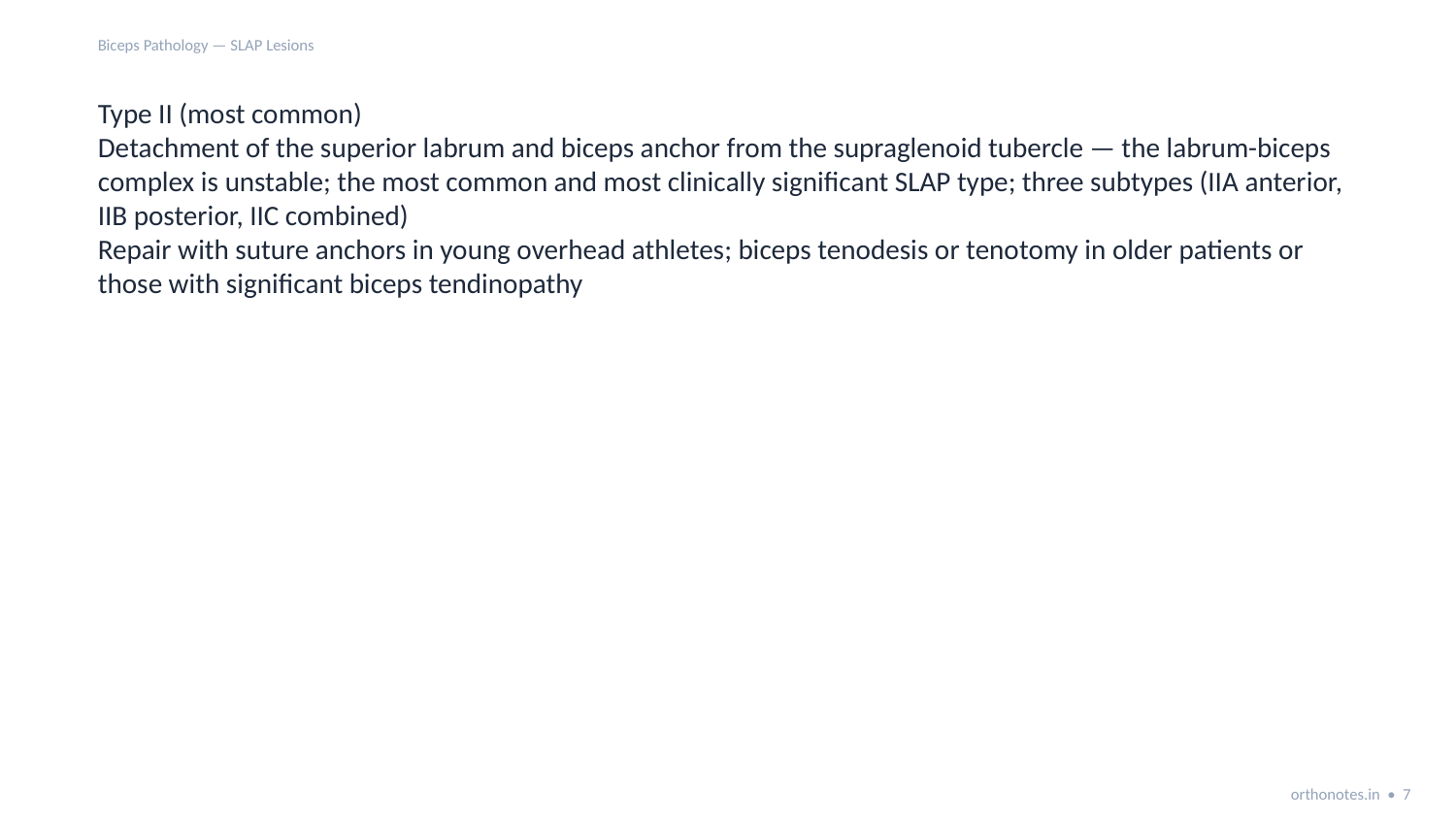

Biceps Pathology — SLAP Lesions
Type II (most common)
Detachment of the superior labrum and biceps anchor from the supraglenoid tubercle — the labrum-biceps complex is unstable; the most common and most clinically significant SLAP type; three subtypes (IIA anterior, IIB posterior, IIC combined)
Repair with suture anchors in young overhead athletes; biceps tenodesis or tenotomy in older patients or those with significant biceps tendinopathy
orthonotes.in  •  7